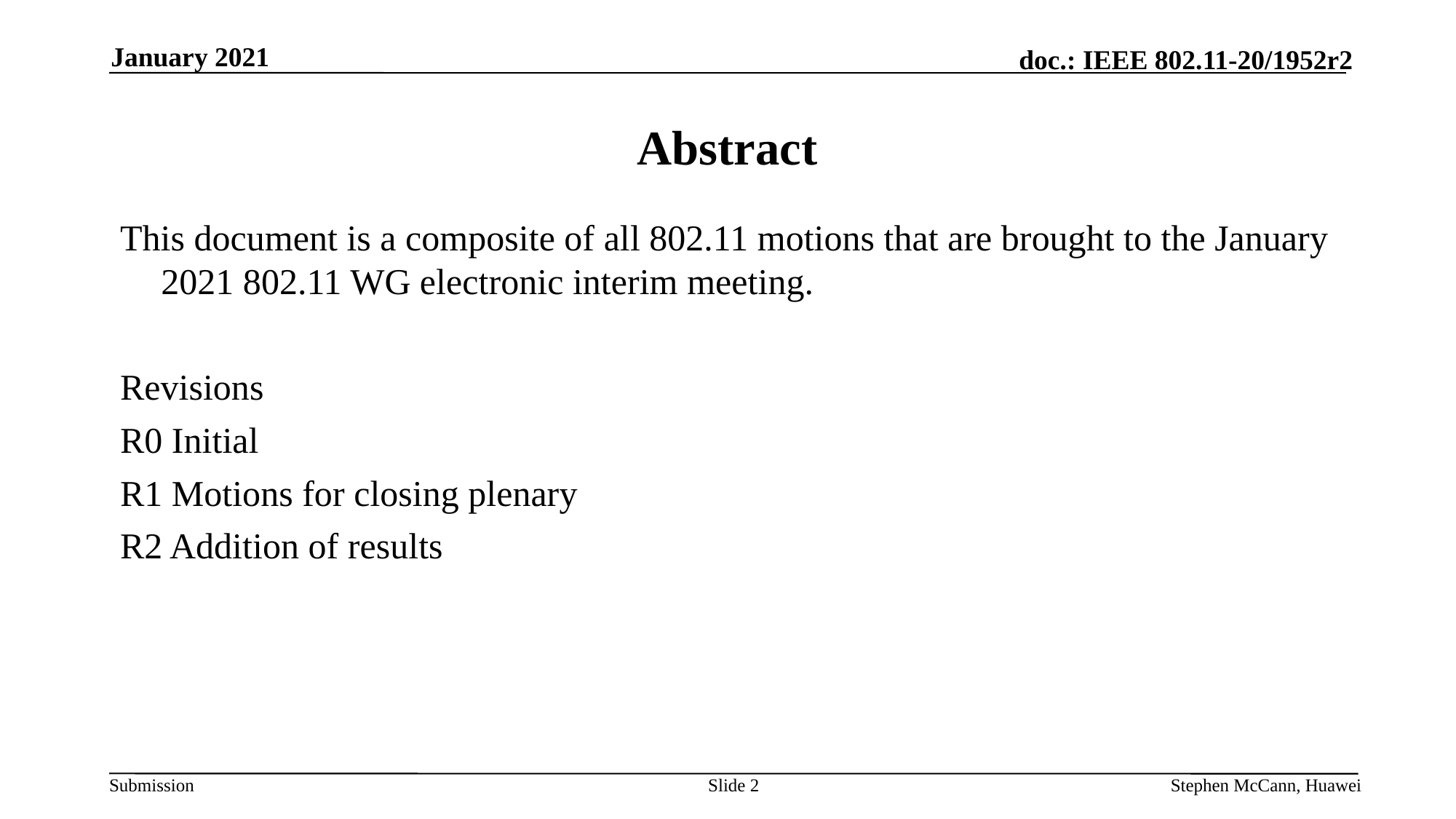

January 2021
# Abstract
This document is a composite of all 802.11 motions that are brought to the January 2021 802.11 WG electronic interim meeting.

Revisions
R0 Initial
R1 Motions for closing plenary
R2 Addition of results

Slide 2
Stephen McCann, Huawei